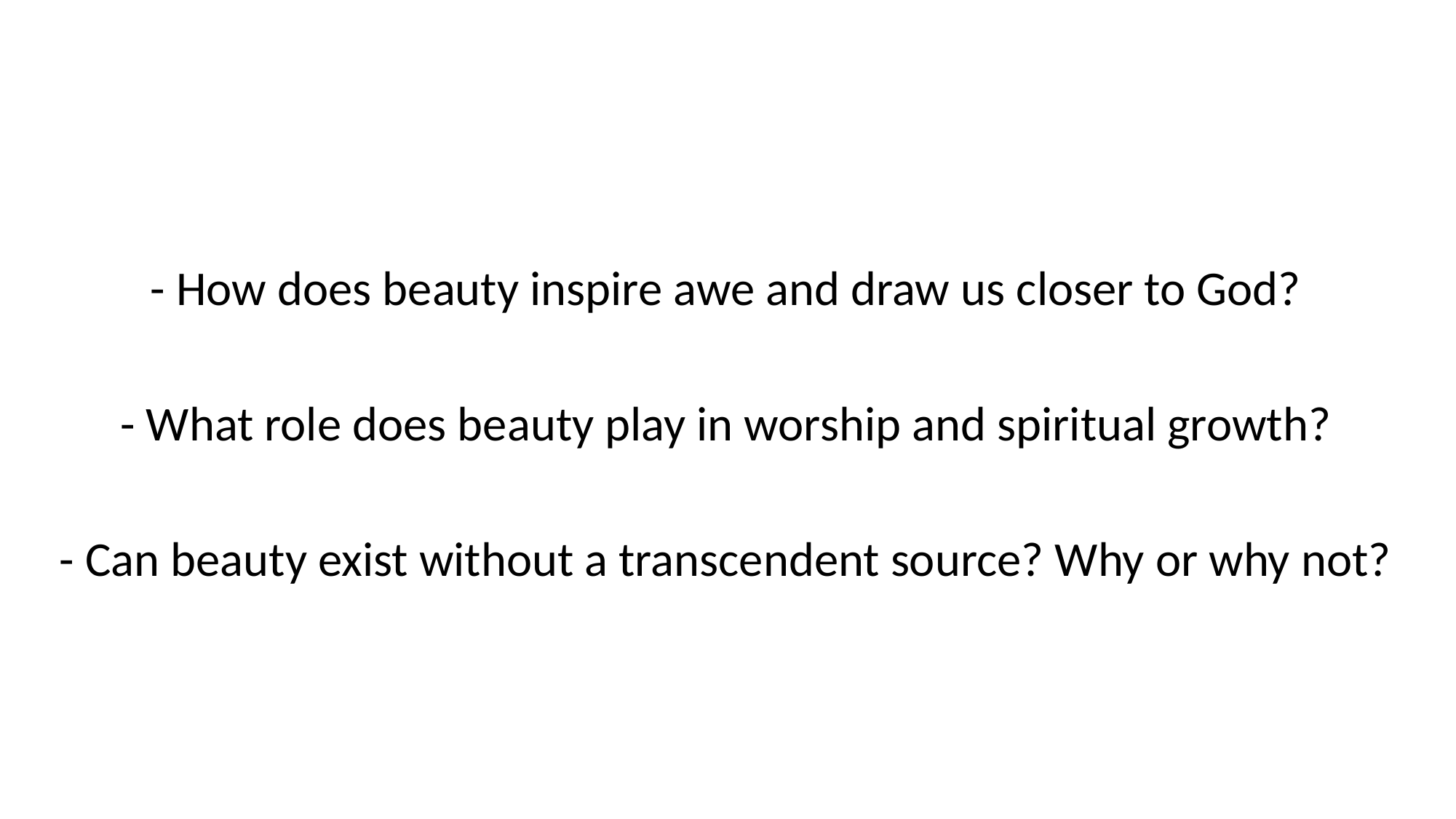

- How does beauty inspire awe and draw us closer to God?

- What role does beauty play in worship and spiritual growth?

- Can beauty exist without a transcendent source? Why or why not?